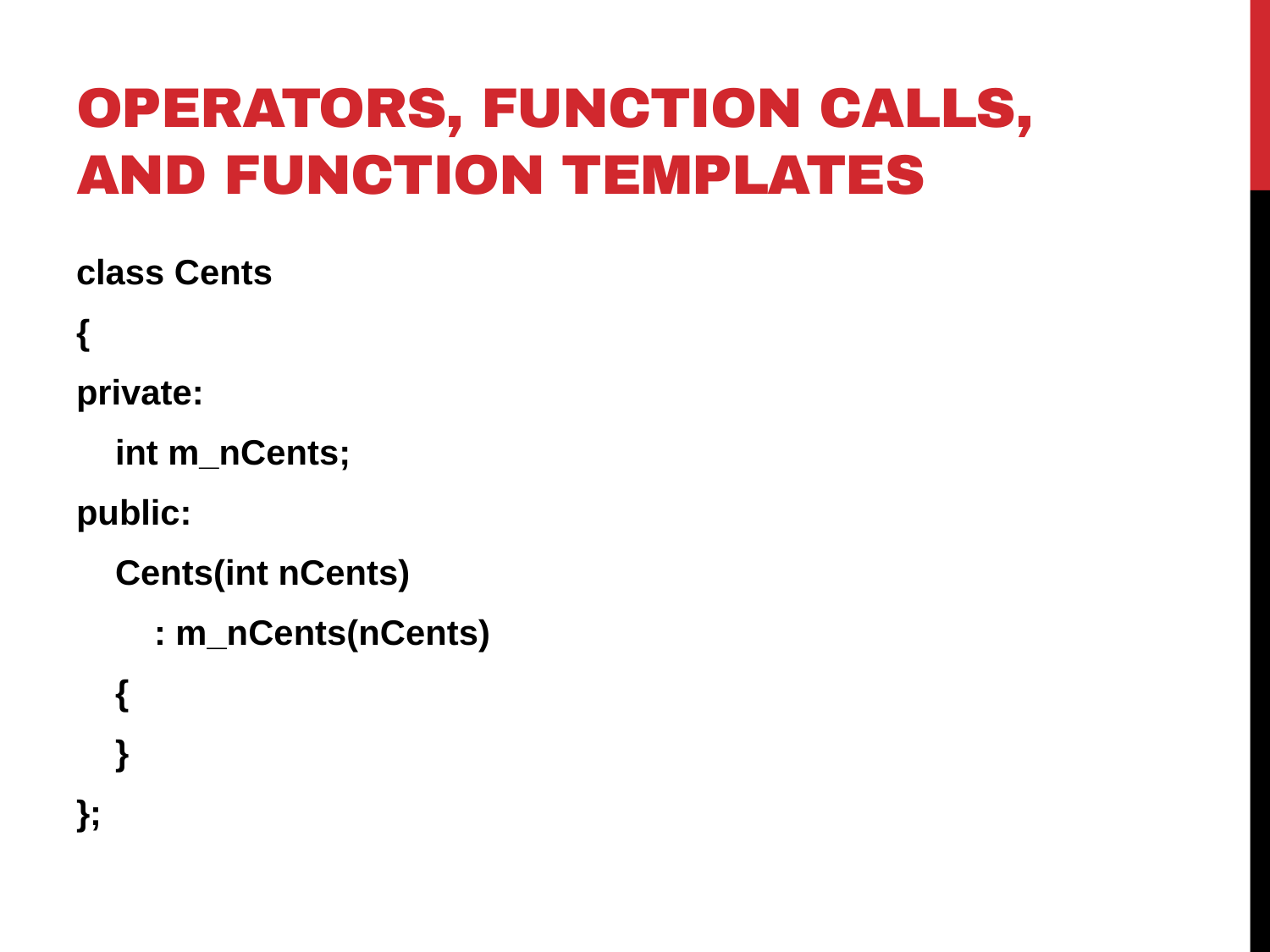

# Operators, Function Calls, and Function Templates
class Cents
{
private:
    int m_nCents;
public:
    Cents(int nCents)
        : m_nCents(nCents)
    {
    }
};